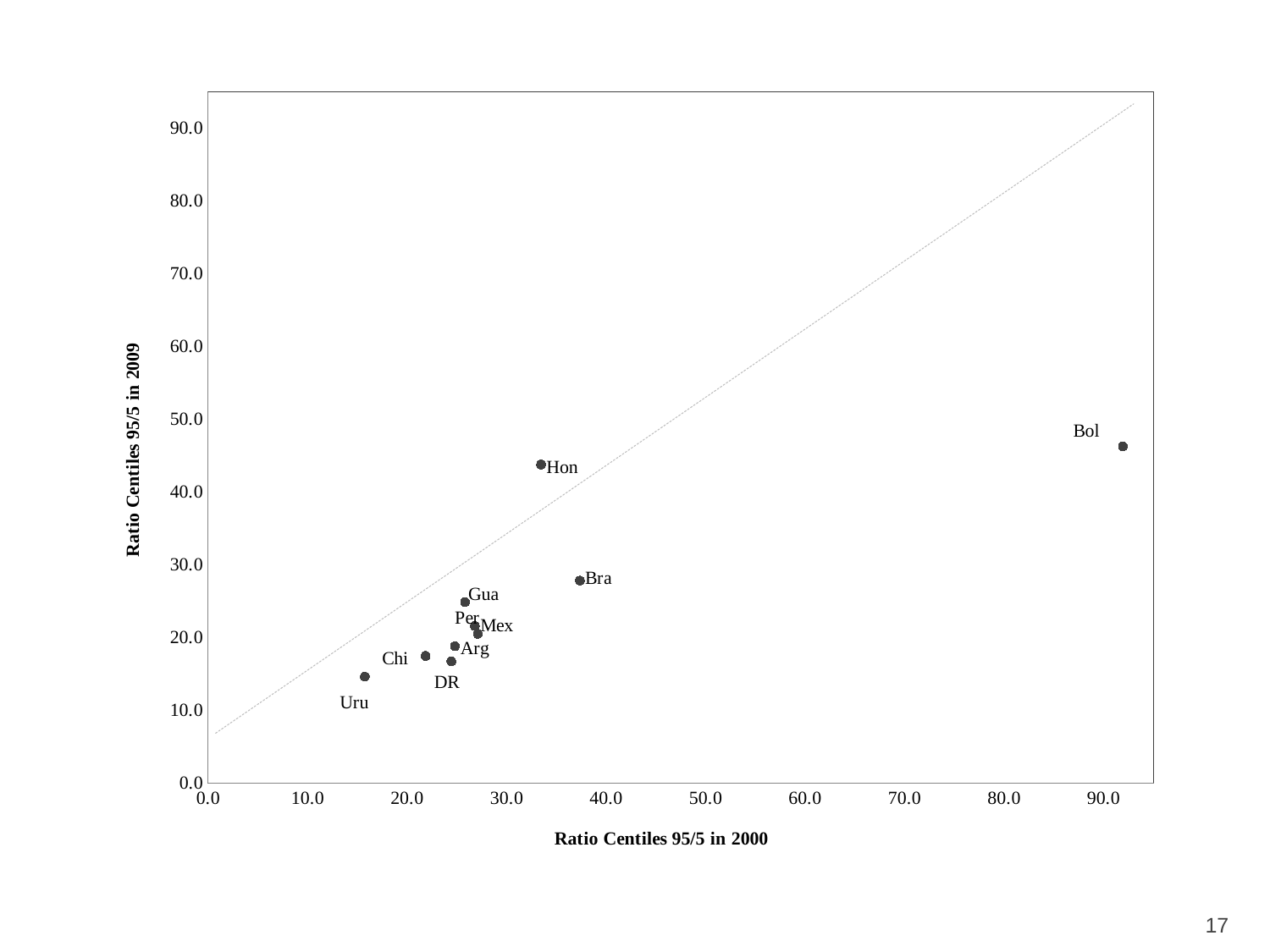

### Chart

| Category | Arg | Bol | Bra | Chi | DR | Gua | Hon | Mex | Per | Uru |
|---|---|---|---|---|---|---|---|---|---|---|
17